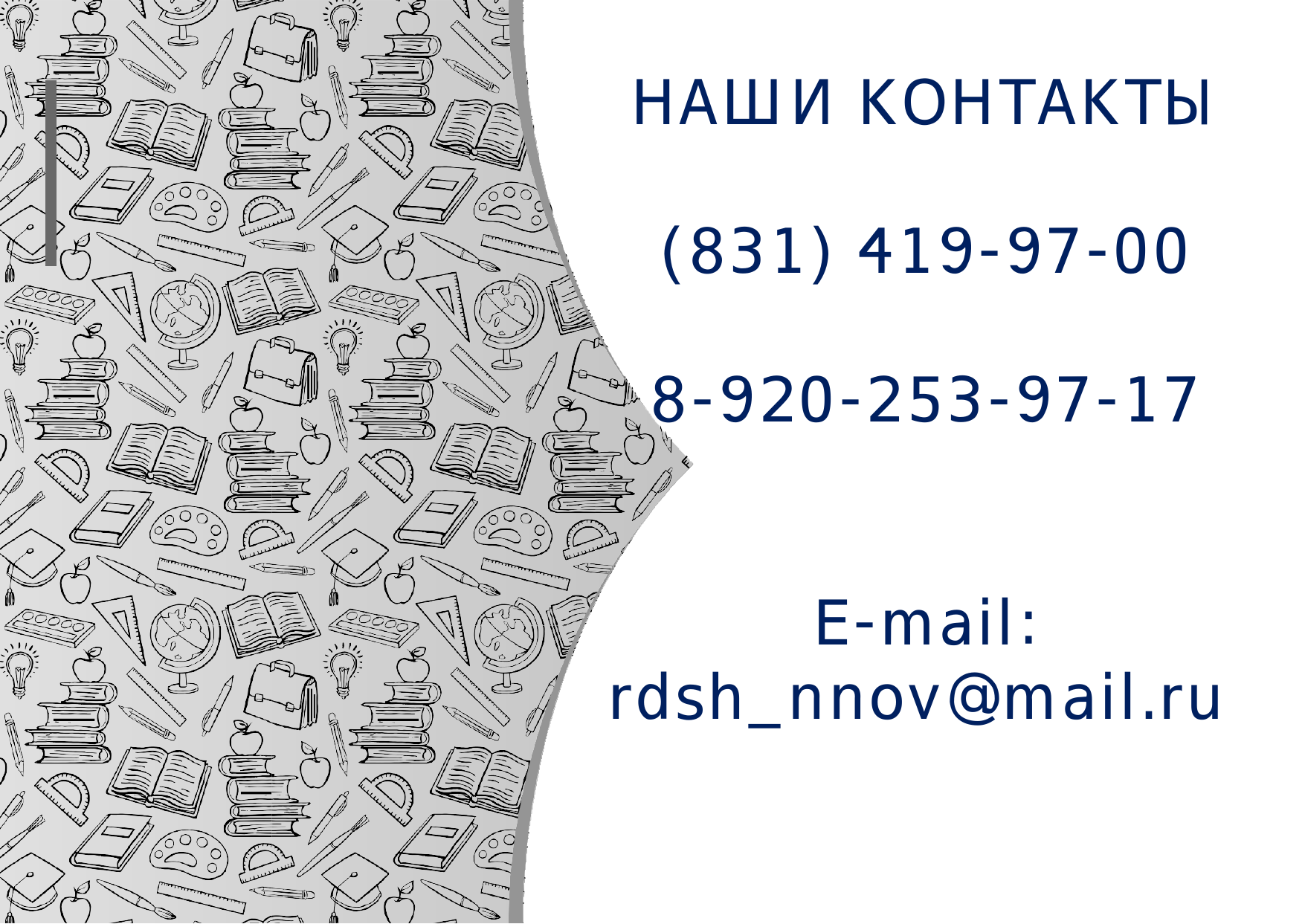

НАШИ КОНТАКТЫ

(831) 419-97-00

8-920-253-97-17

E-mail: rdsh_nnov@mail.ru